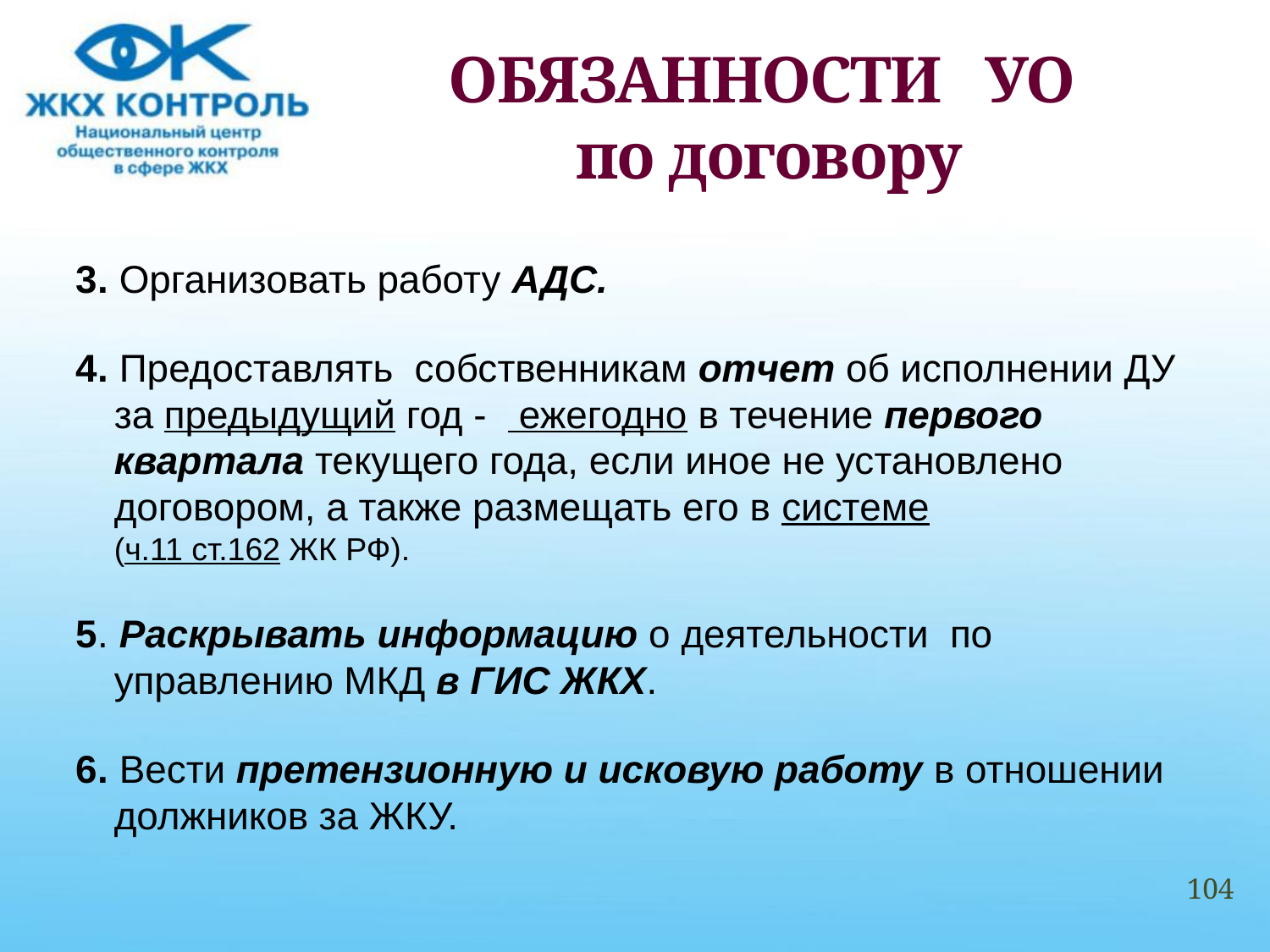

# ОБЯЗАННОСТИ   УО по договору
3. Организовать работу АДС.
4. Предоставлять  собственникам отчет об исполнении ДУ  за предыдущий год -   ежегодно в течение первого квартала текущего года, если иное не установлено договором, а также размещать его в системе                    (ч.11 ст.162 ЖК РФ).
5. Раскрывать информацию о деятельности  по управлению МКД в ГИС ЖКХ.
6. Вести претензионную и исковую работу в отношении должников за ЖКУ.

104